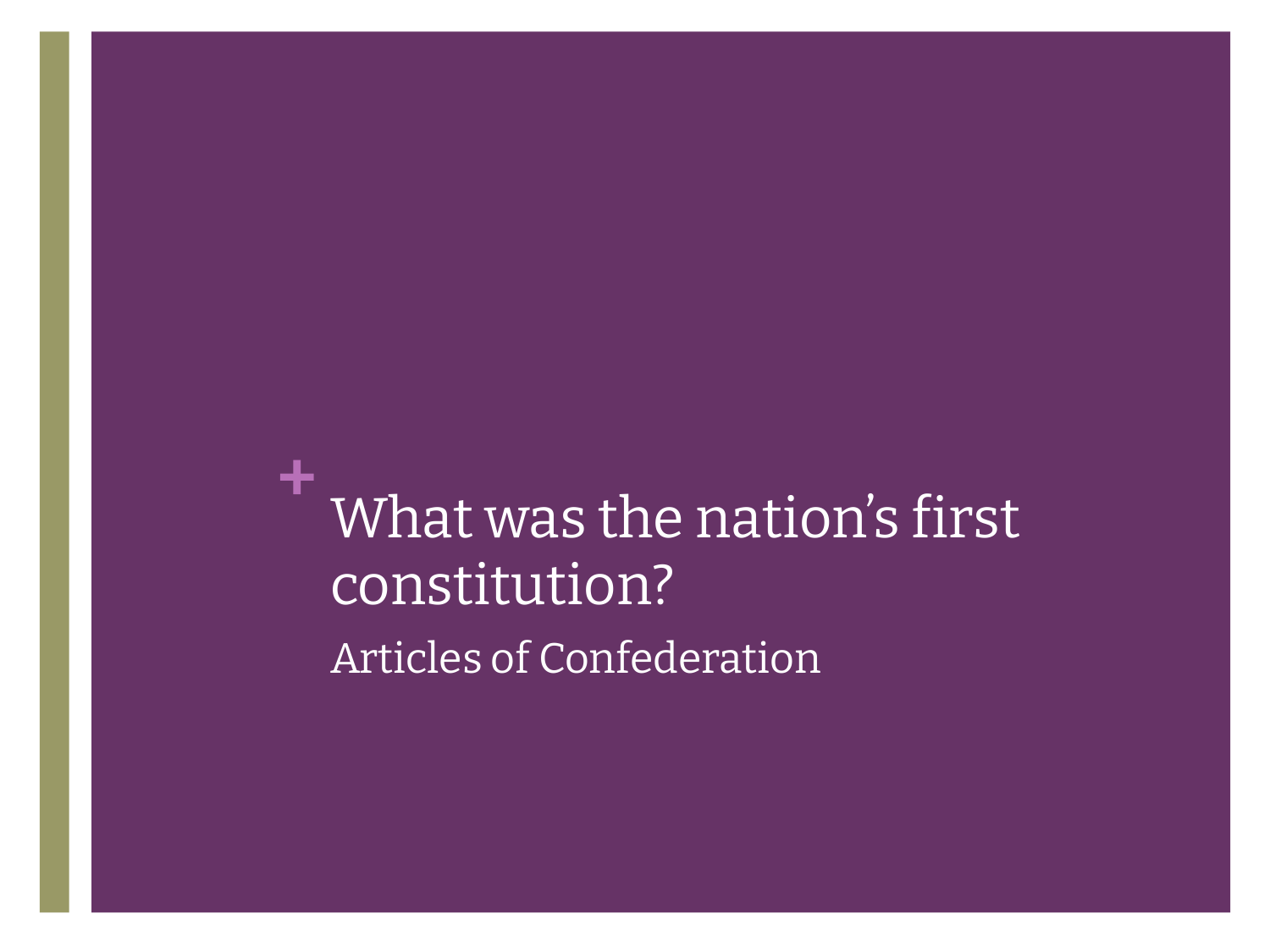

# What was the nation’s first constitution?
Articles of Confederation